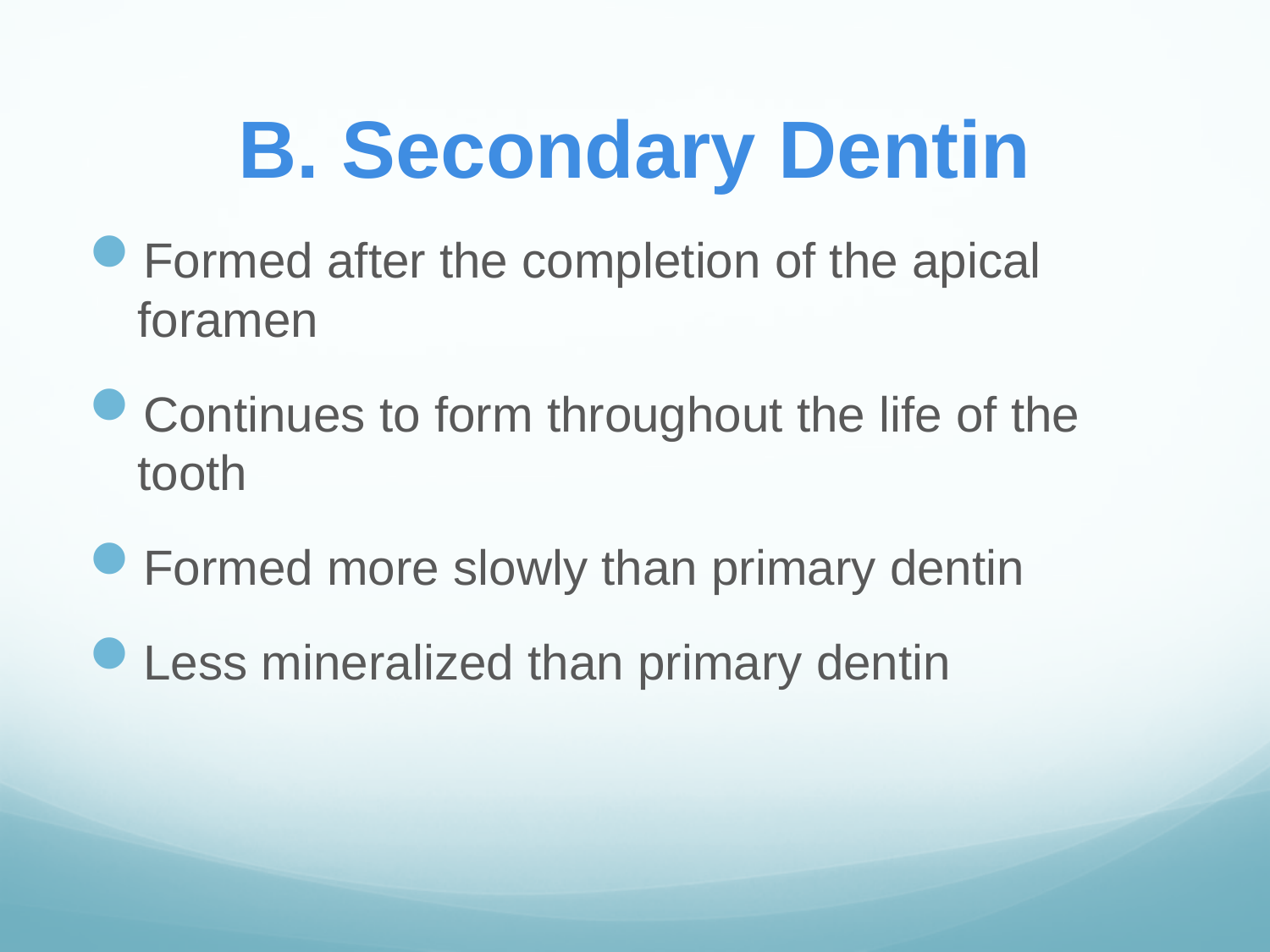

# B. Secondary Dentin
Formed after the completion of the apical foramen
Continues to form throughout the life of the tooth
Formed more slowly than primary dentin
Less mineralized than primary dentin